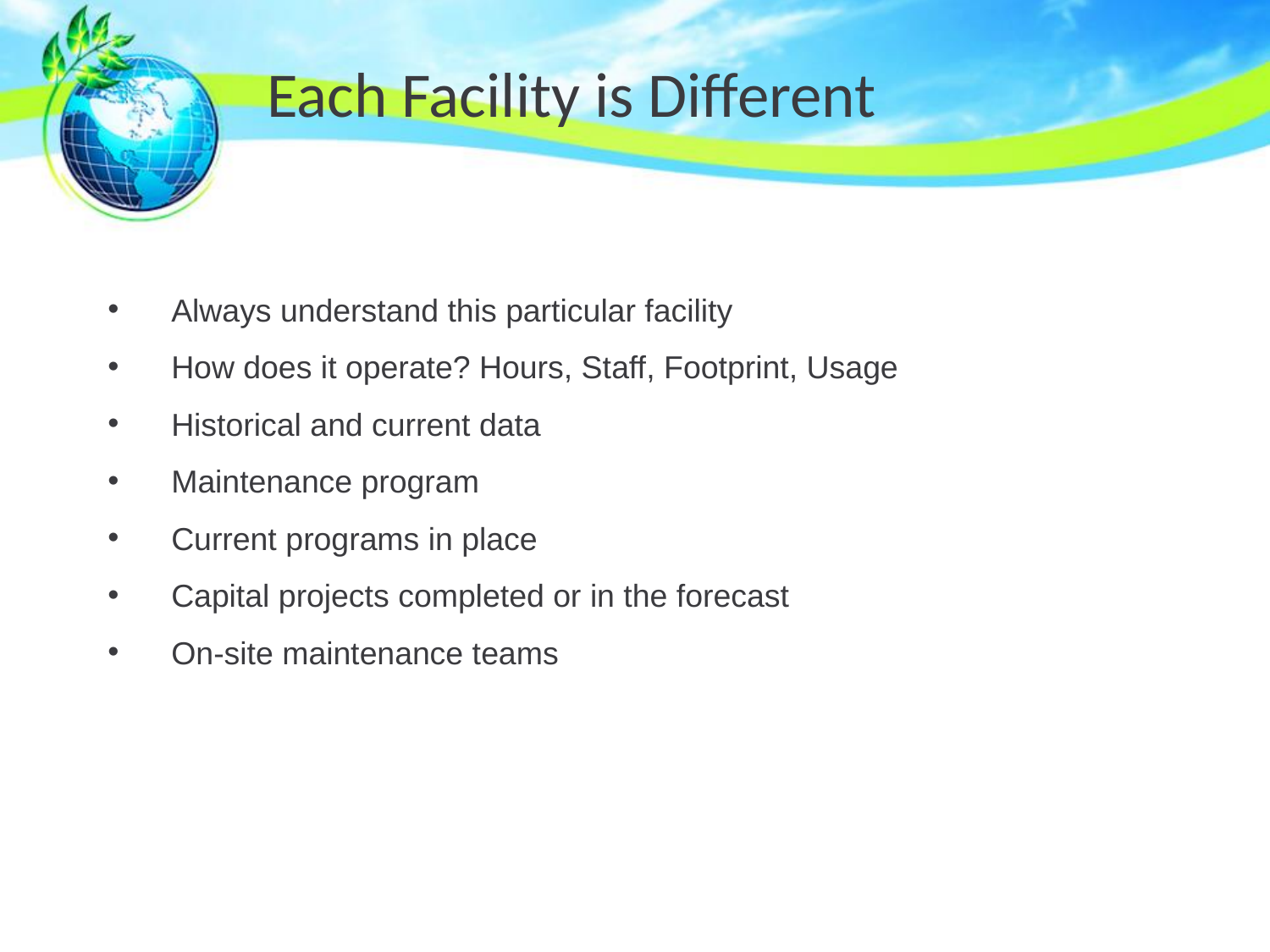

# Each Facility is Different
Always understand this particular facility
How does it operate? Hours, Staff, Footprint, Usage
Historical and current data
Maintenance program
Current programs in place
Capital projects completed or in the forecast
On-site maintenance teams